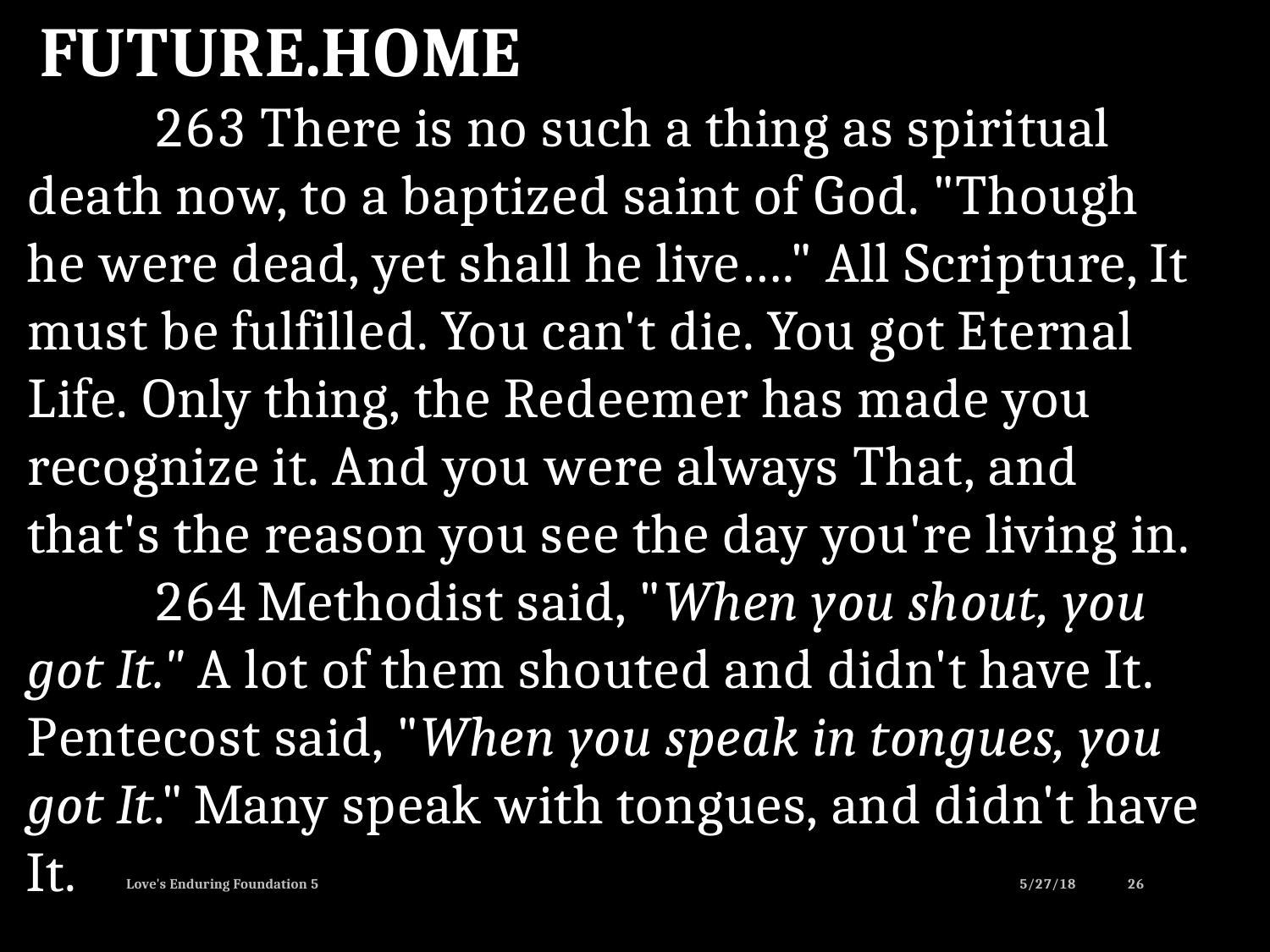

FUTURE.HOME
	263 There is no such a thing as spiritual death now, to a baptized saint of God. "Though he were dead, yet shall he live…." All Scripture, It must be fulfilled. You can't die. You got Eternal Life. Only thing, the Redeemer has made you recognize it. And you were always That, and that's the reason you see the day you're living in.
	264 Methodist said, "When you shout, you got It." A lot of them shouted and didn't have It. Pentecost said, "When you speak in tongues, you got It." Many speak with tongues, and didn't have It.
Love's Enduring Foundation 5
5/27/18
26